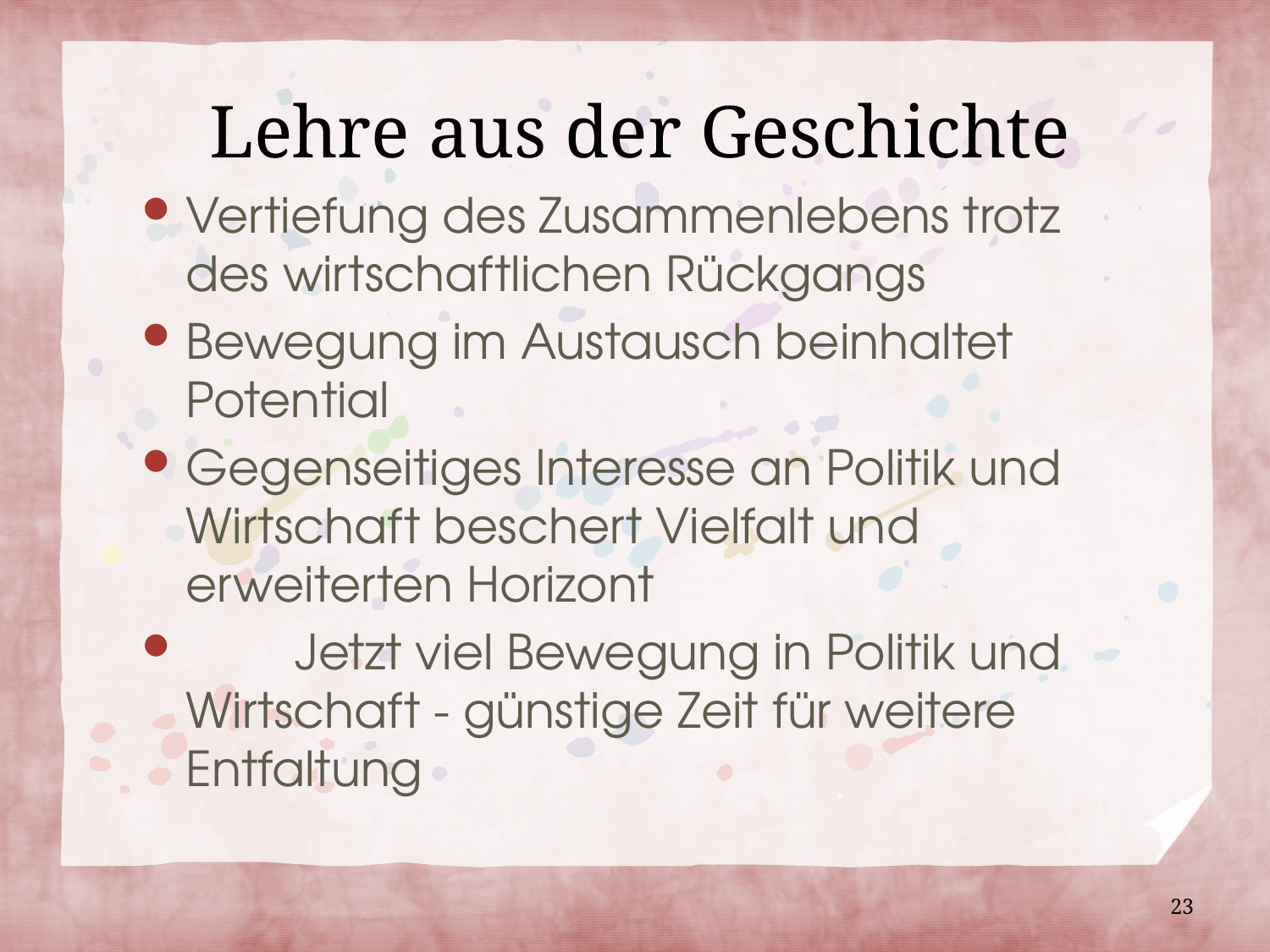

# Lehre aus der Geschichte
Vertiefung des Zusammenlebens trotz des wirtschaftlichen Rückgangs
Bewegung im Austausch beinhaltet Potential
Gegenseitiges Interesse an Politik und Wirtschaft beschert Vielfalt und erweiterten Horizont
	Jetzt viel Bewegung in Politik und Wirtschaft - günstige Zeit für weitere Entfaltung

23